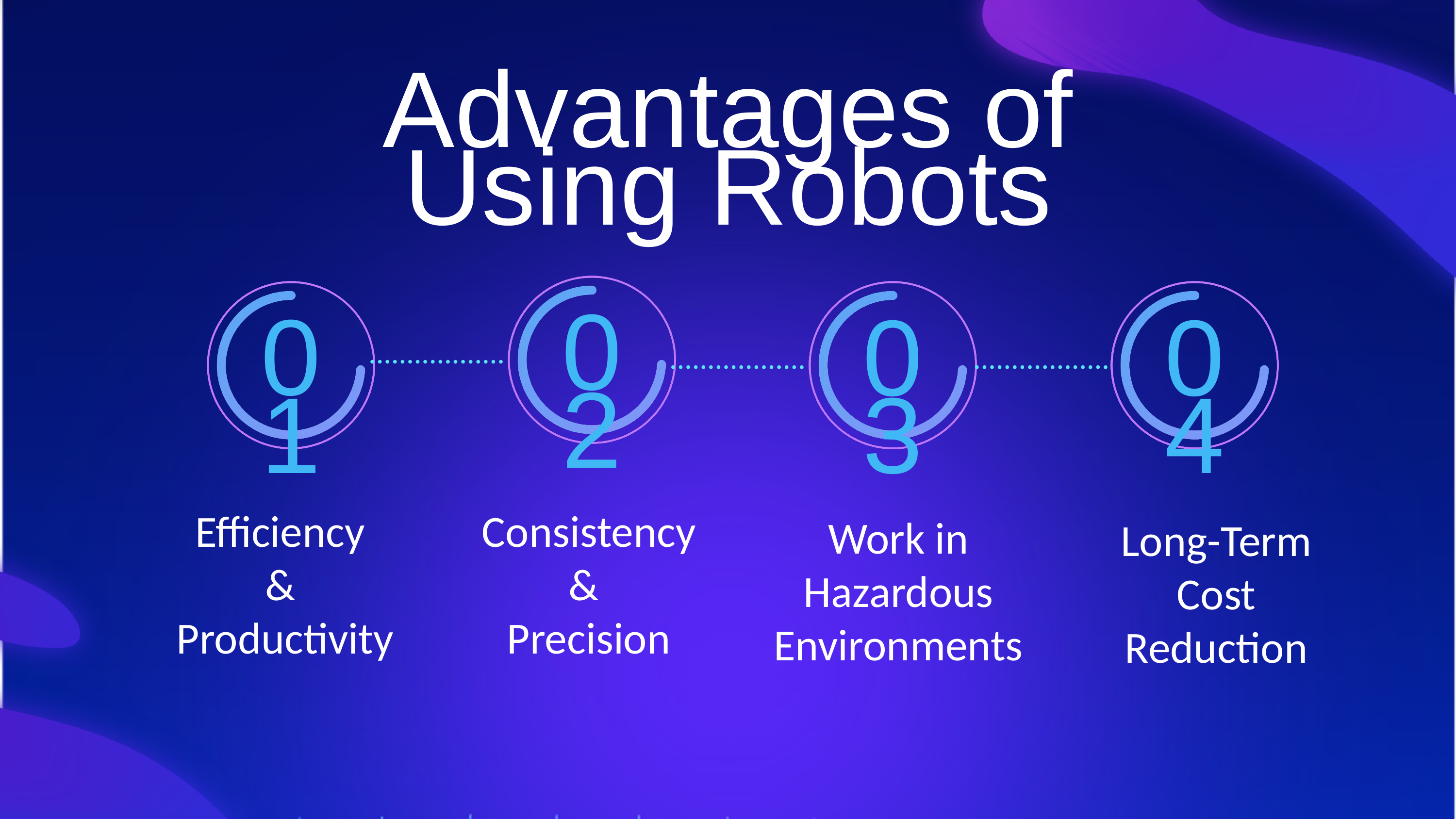

Advantages of Using Robots

02
01
03
04

Efficiency
&
Productivity
Consistency
&
Precision
Work in Hazardous Environments
Long-Term Cost Reduction